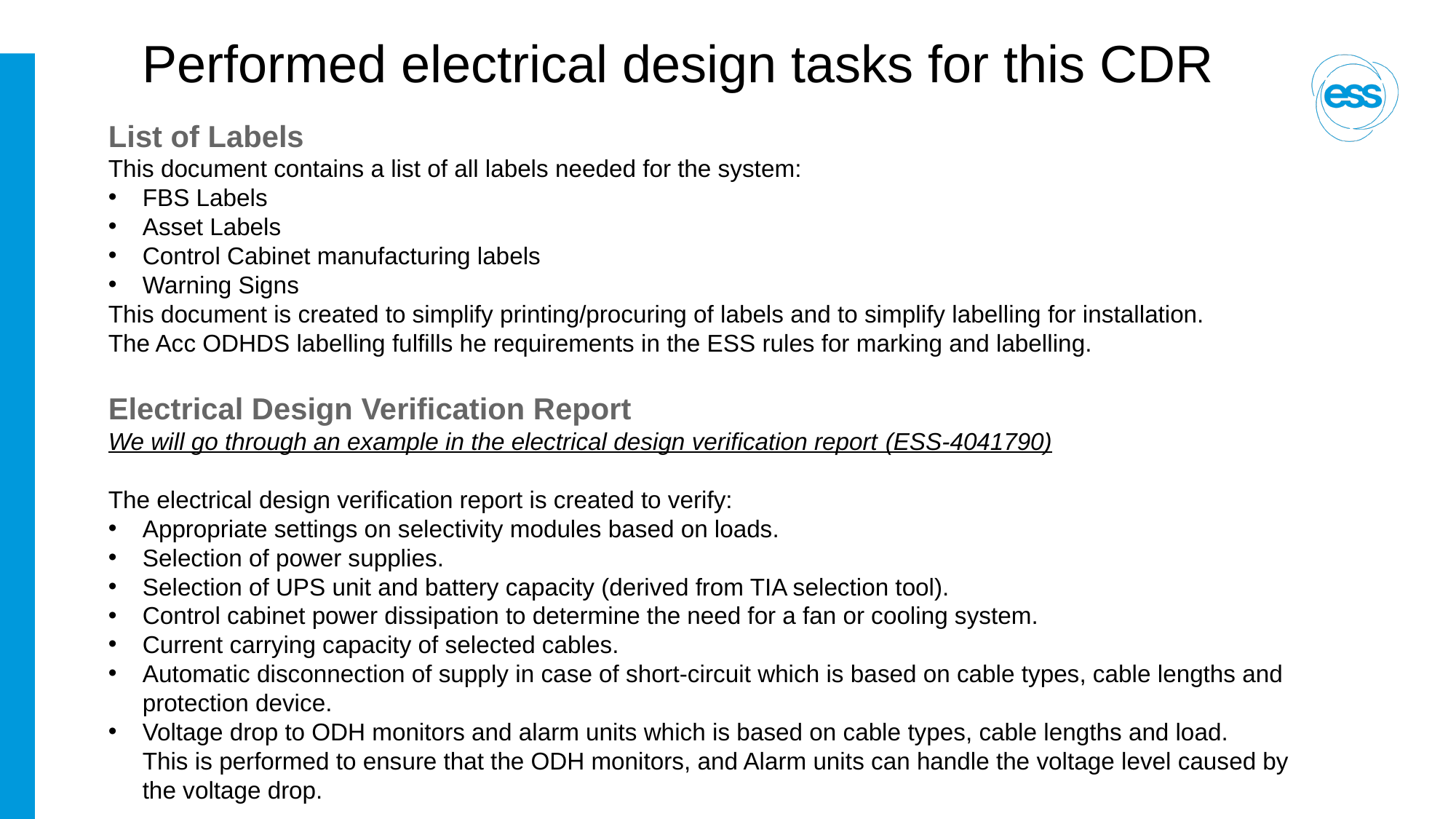

# Performed electrical design tasks for this CDR
List of Labels
This document contains a list of all labels needed for the system:
FBS Labels
Asset Labels
Control Cabinet manufacturing labels
Warning Signs
This document is created to simplify printing/procuring of labels and to simplify labelling for installation.
The Acc ODHDS labelling fulfills he requirements in the ESS rules for marking and labelling.

Electrical Design Verification Report
We will go through an example in the electrical design verification report (ESS-4041790)

The electrical design verification report is created to verify:
Appropriate settings on selectivity modules based on loads.
Selection of power supplies.
Selection of UPS unit and battery capacity (derived from TIA selection tool).
Control cabinet power dissipation to determine the need for a fan or cooling system.
Current carrying capacity of selected cables.
Automatic disconnection of supply in case of short-circuit which is based on cable types, cable lengths and protection device.
Voltage drop to ODH monitors and alarm units which is based on cable types, cable lengths and load.
This is performed to ensure that the ODH monitors, and Alarm units can handle the voltage level caused by the voltage drop.